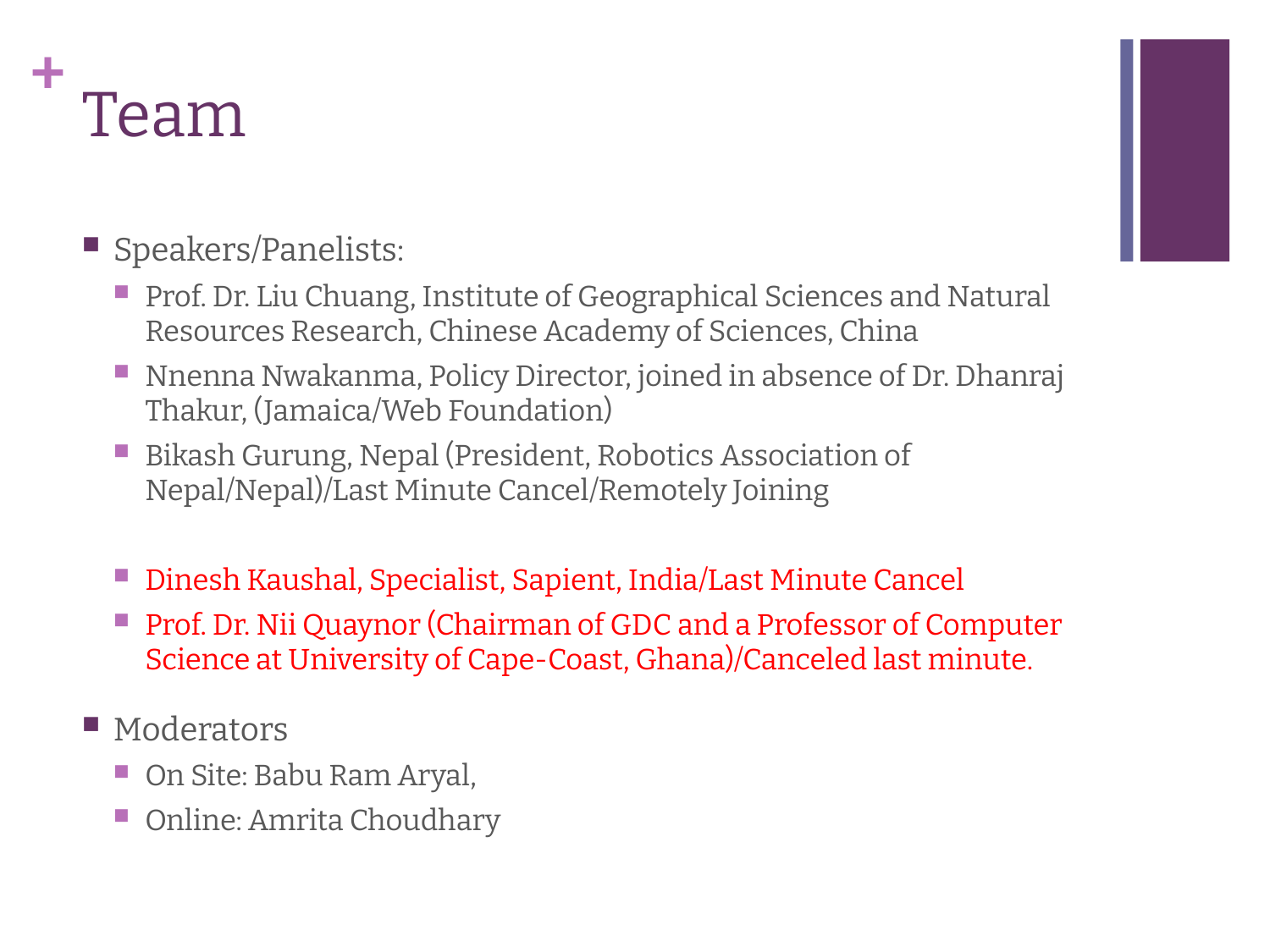

# Team
Speakers/Panelists:
Prof. Dr. Liu Chuang, Institute of Geographical Sciences and Natural Resources Research, Chinese Academy of Sciences, China
Nnenna Nwakanma, Policy Director, joined in absence of Dr. Dhanraj Thakur, (Jamaica/Web Foundation)
Bikash Gurung, Nepal (President, Robotics Association of Nepal/Nepal)/Last Minute Cancel/Remotely Joining

Dinesh Kaushal, Specialist, Sapient, India/Last Minute Cancel
Prof. Dr. Nii Quaynor (Chairman of GDC and a Professor of Computer Science at University of Cape-Coast, Ghana)/Canceled last minute.
Moderators
On Site: Babu Ram Aryal,
Online: Amrita Choudhary